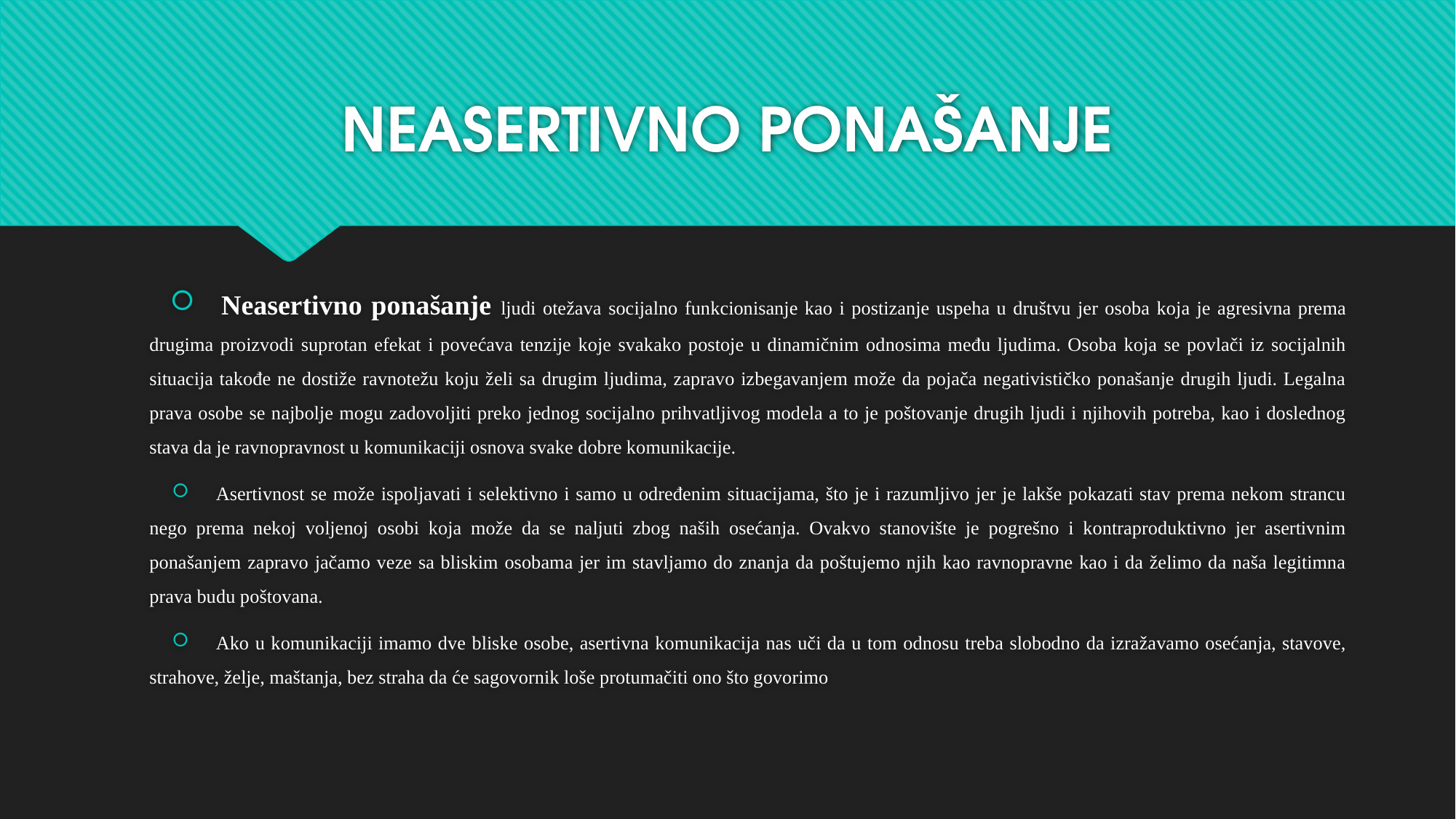

# NEASERTIVNO PONAŠANJE
Neasertivno ponašanje ljudi otežava socijalno funkcionisanje kao i postizanje uspeha u društvu jer osoba koja je agresivna prema drugima proizvodi suprotan efekat i povećava tenzije koje svakako postoje u dinamičnim odnosima među ljudima. Osoba koja se povlači iz socijalnih situacija takođe ne dostiže ravnotežu koju želi sa drugim ljudima, zapravo izbegavanjem može da pojača negativističko ponašanje drugih ljudi. Legalna prava osobe se najbolje mogu zadovoljiti preko jednog socijalno prihvatljivog modela a to je poštovanje drugih ljudi i njihovih potreba, kao i doslednog stava da je ravnopravnost u komunikaciji osnova svake dobre komunikacije.
Asertivnost se može ispoljavati i selektivno i samo u određenim situacijama, što je i razumljivo jer je lakše pokazati stav prema nekom strancu nego prema nekoj voljenoj osobi koja može da se naljuti zbog naših osećanja. Ovakvo stanovište je pogrešno i kontraproduktivno jer asertivnim ponašanjem zapravo jačamo veze sa bliskim osobama jer im stavljamo do znanja da poštujemo njih kao ravnopravne kao i da želimo da naša legitimna prava budu poštovana.
Ako u komunikaciji imamo dve bliske osobe, asertivna komunikacija nas uči da u tom odnosu treba slobodno da izražavamo osećanja, stavove, strahove, želje, maštanja, bez straha da će sagovornik loše protumačiti ono što govorimo